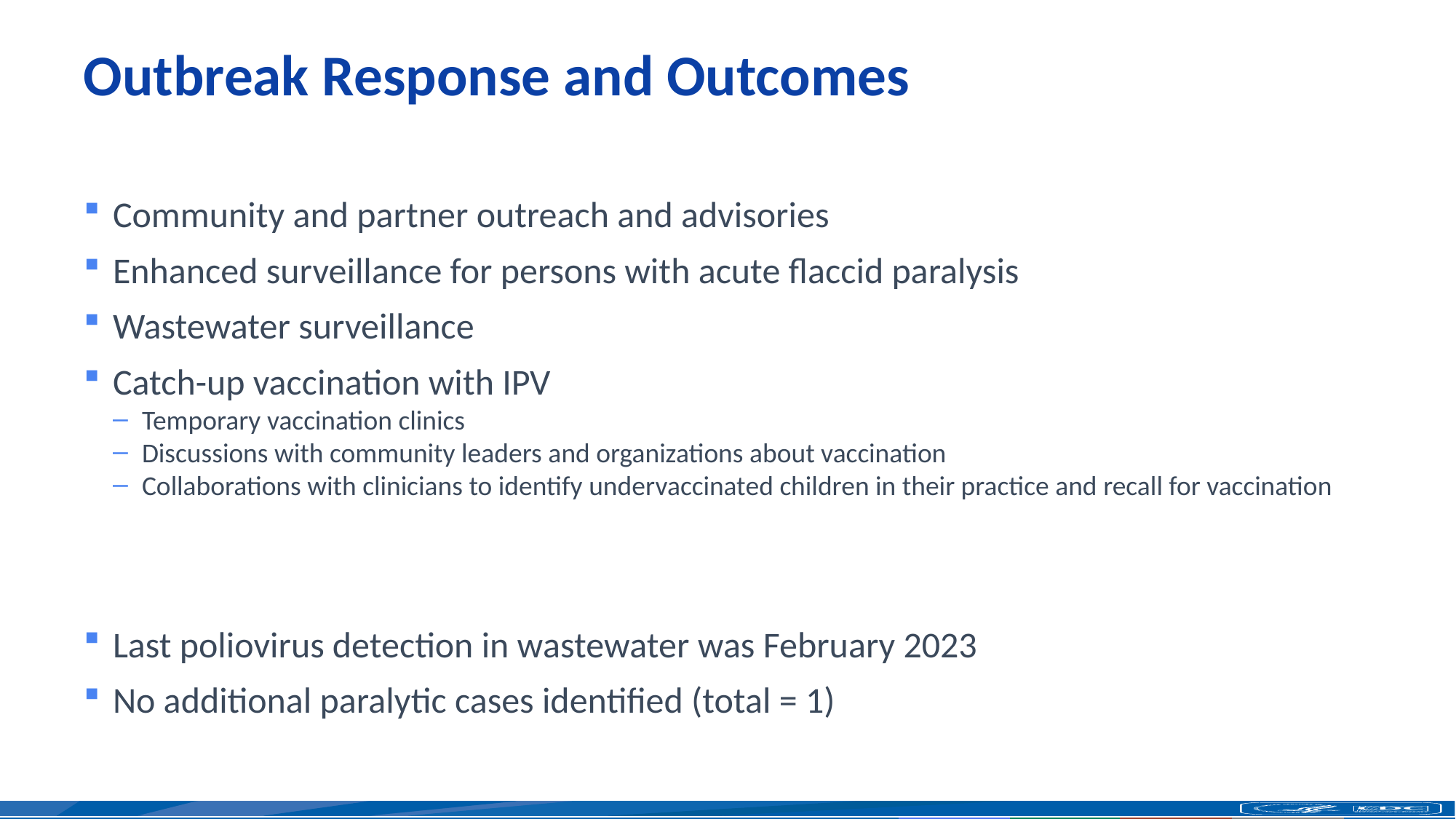

# Outbreak Response and Outcomes
Community and partner outreach and advisories
Enhanced surveillance for persons with acute flaccid paralysis
Wastewater surveillance
Catch-up vaccination with IPV
Temporary vaccination clinics
Discussions with community leaders and organizations about vaccination
Collaborations with clinicians to identify undervaccinated children in their practice and recall for vaccination

Last poliovirus detection in wastewater was February 2023
No additional paralytic cases identified (total = 1)